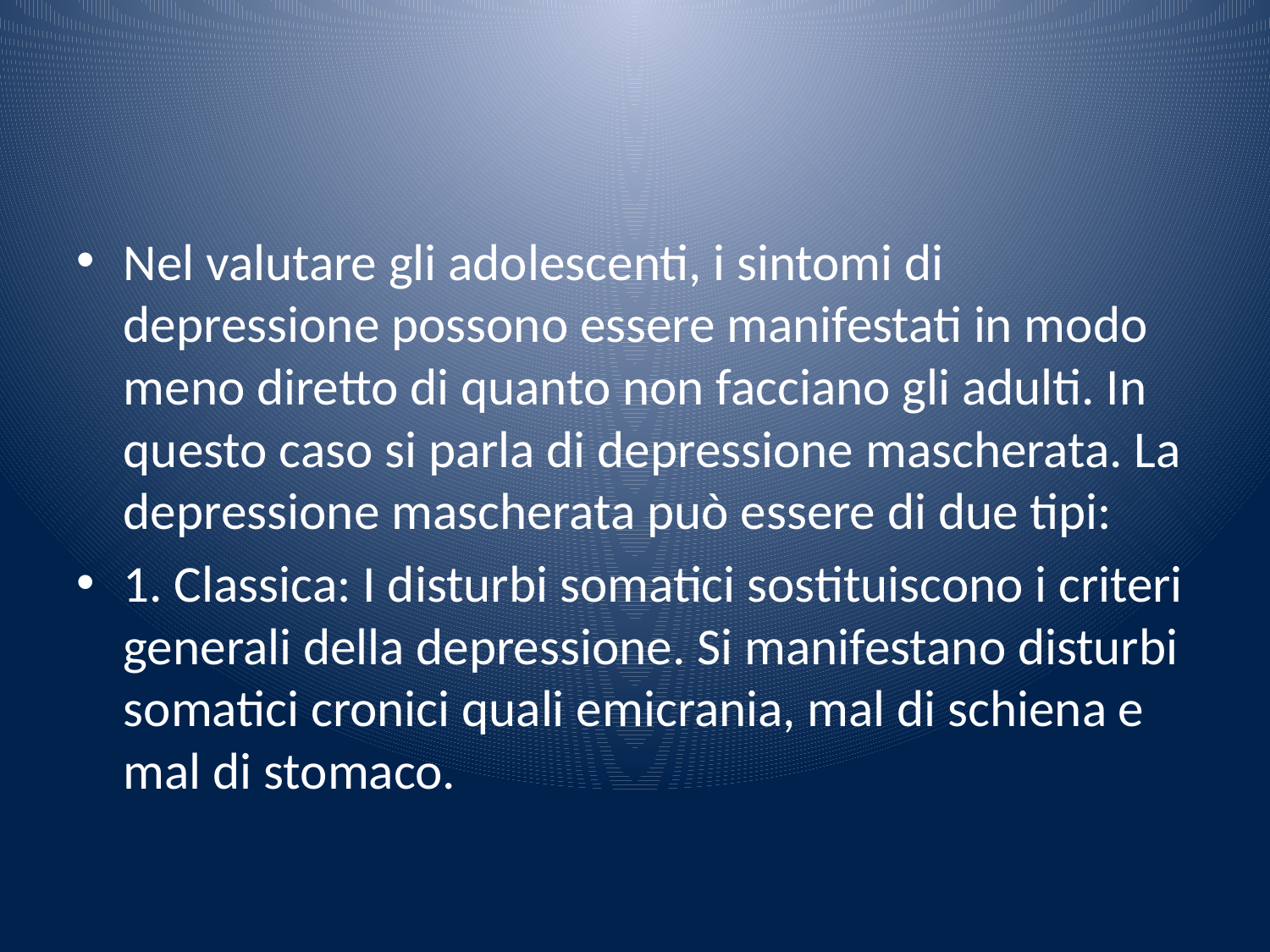

#
Nel valutare gli adolescenti, i sintomi di depressione possono essere manifestati in modo meno diretto di quanto non facciano gli adulti. In questo caso si parla di depressione mascherata. La depressione mascherata può essere di due tipi:
1. Classica: I disturbi somatici sostituiscono i criteri generali della depressione. Si manifestano disturbi somatici cronici quali emicrania, mal di schiena e mal di stomaco.